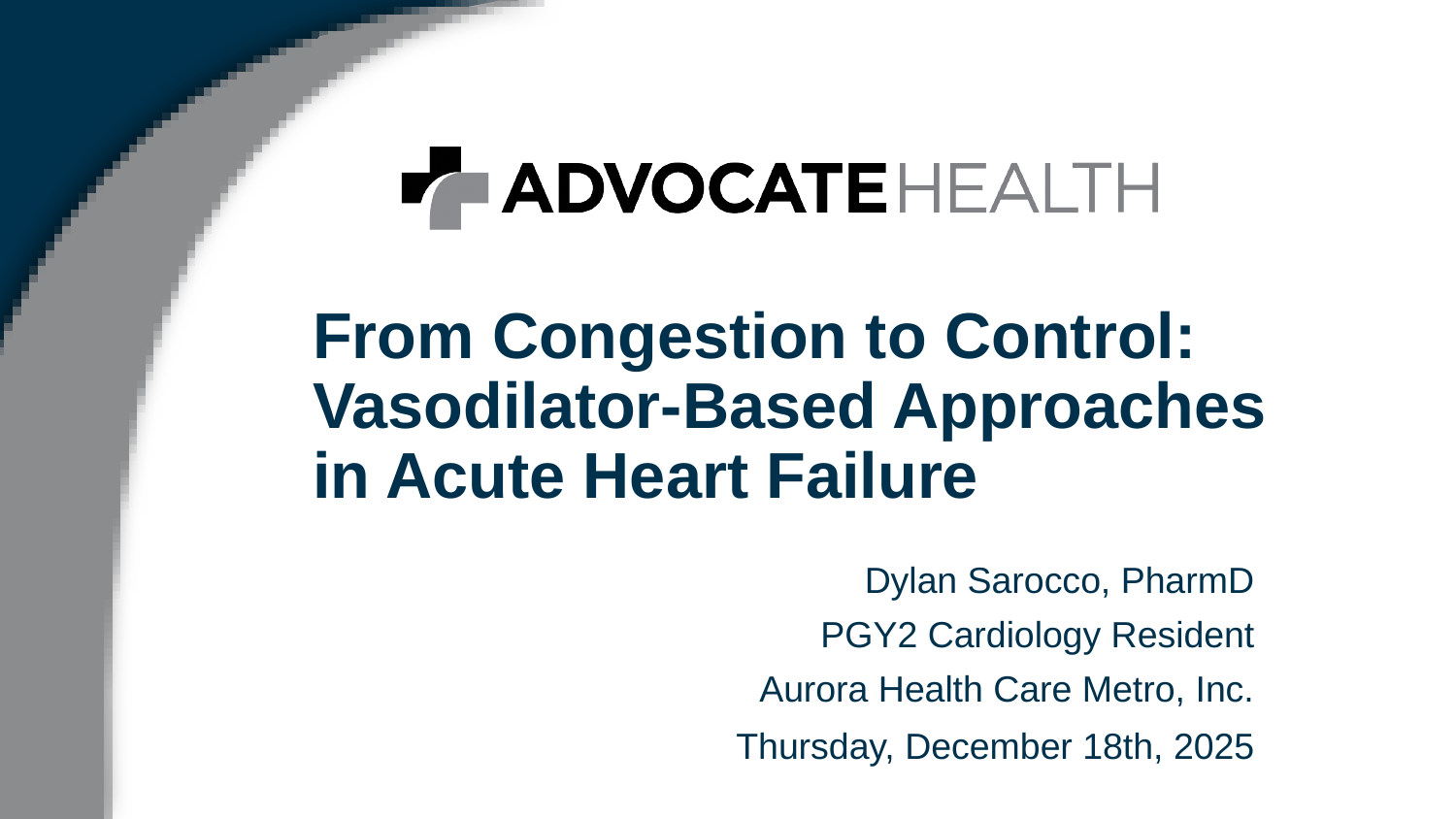

# From Congestion to Control: Vasodilator-Based Approaches in Acute Heart Failure
Dylan Sarocco, PharmD
PGY2 Cardiology Resident
 Aurora Health Care Metro, Inc.
Thursday, December 18th, 2025